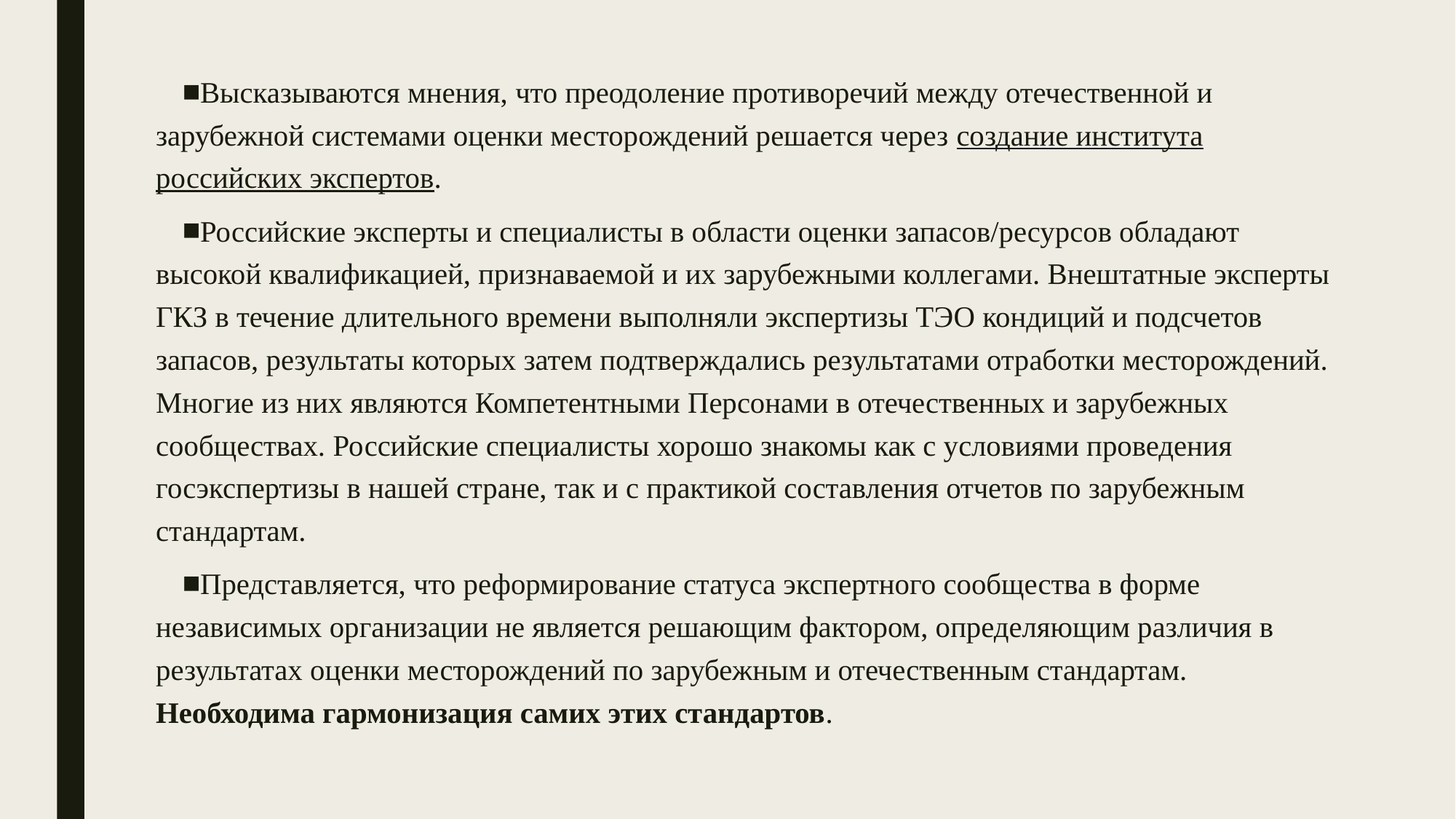

Высказываются мнения, что преодоление противоречий между отечественной и зарубежной системами оценки месторождений решается через создание института российских экспертов.
Российские эксперты и специалисты в области оценки запасов/ресурсов обладают высокой квалификацией, признаваемой и их зарубежными коллегами. Внештатные эксперты ГКЗ в течение длительного времени выполняли экспертизы ТЭО кондиций и подсчетов запасов, результаты которых затем подтверждались результатами отработки месторождений. Многие из них являются Компетентными Персонами в отечественных и зарубежных сообществах. Российские специалисты хорошо знакомы как с условиями проведения госэкспертизы в нашей стране, так и с практикой составления отчетов по зарубежным стандартам.
Представляется, что реформирование статуса экспертного сообщества в форме независимых организации не является решающим фактором, определяющим различия в результатах оценки месторождений по зарубежным и отечественным стандартам. Необходима гармонизация самих этих стандартов.